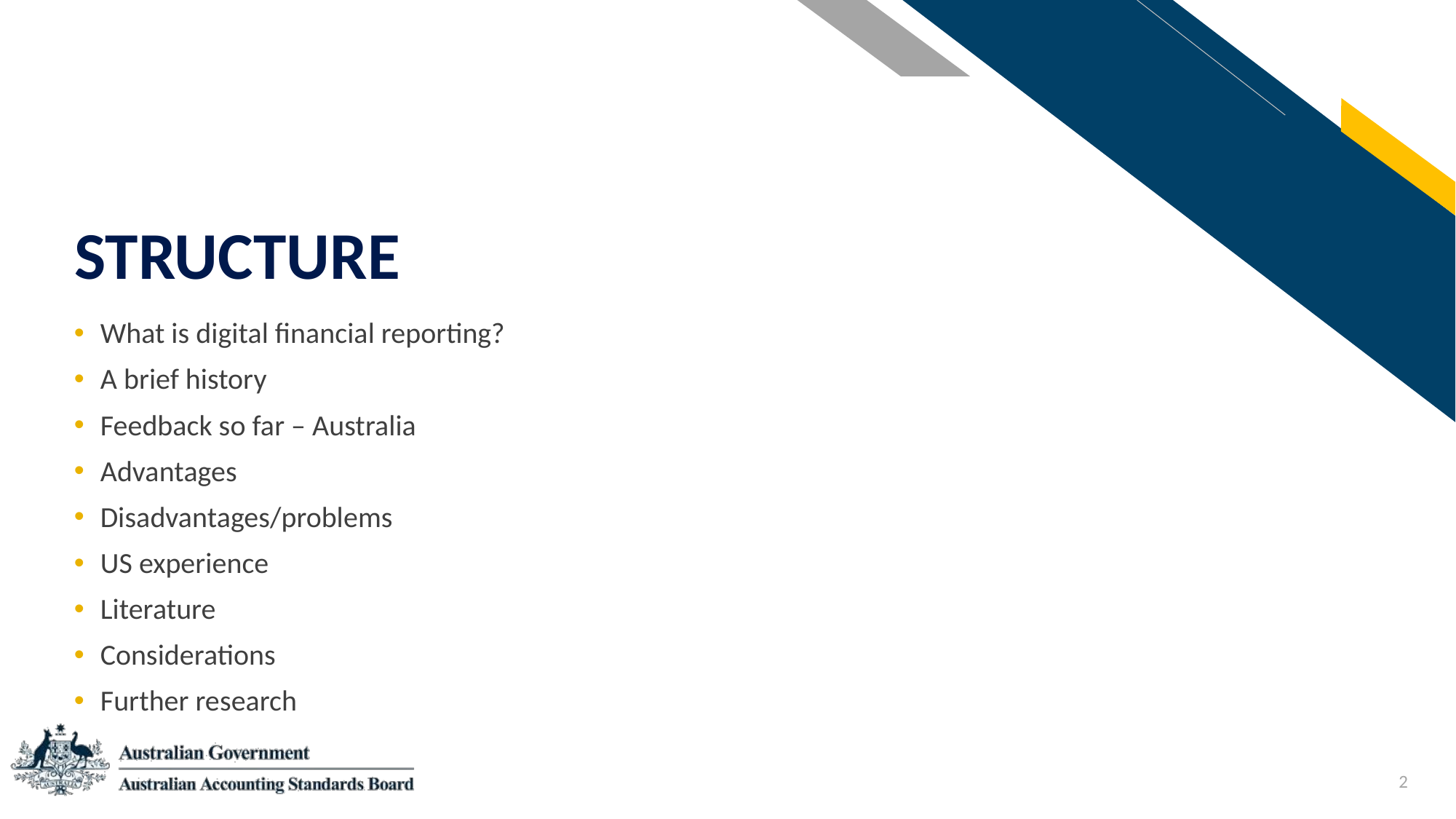

# Table Option
STRUCTURE

What is digital financial reporting?
A brief history
Feedback so far – Australia
Advantages
Disadvantages/problems
US experience
Literature
Considerations
Further research

2